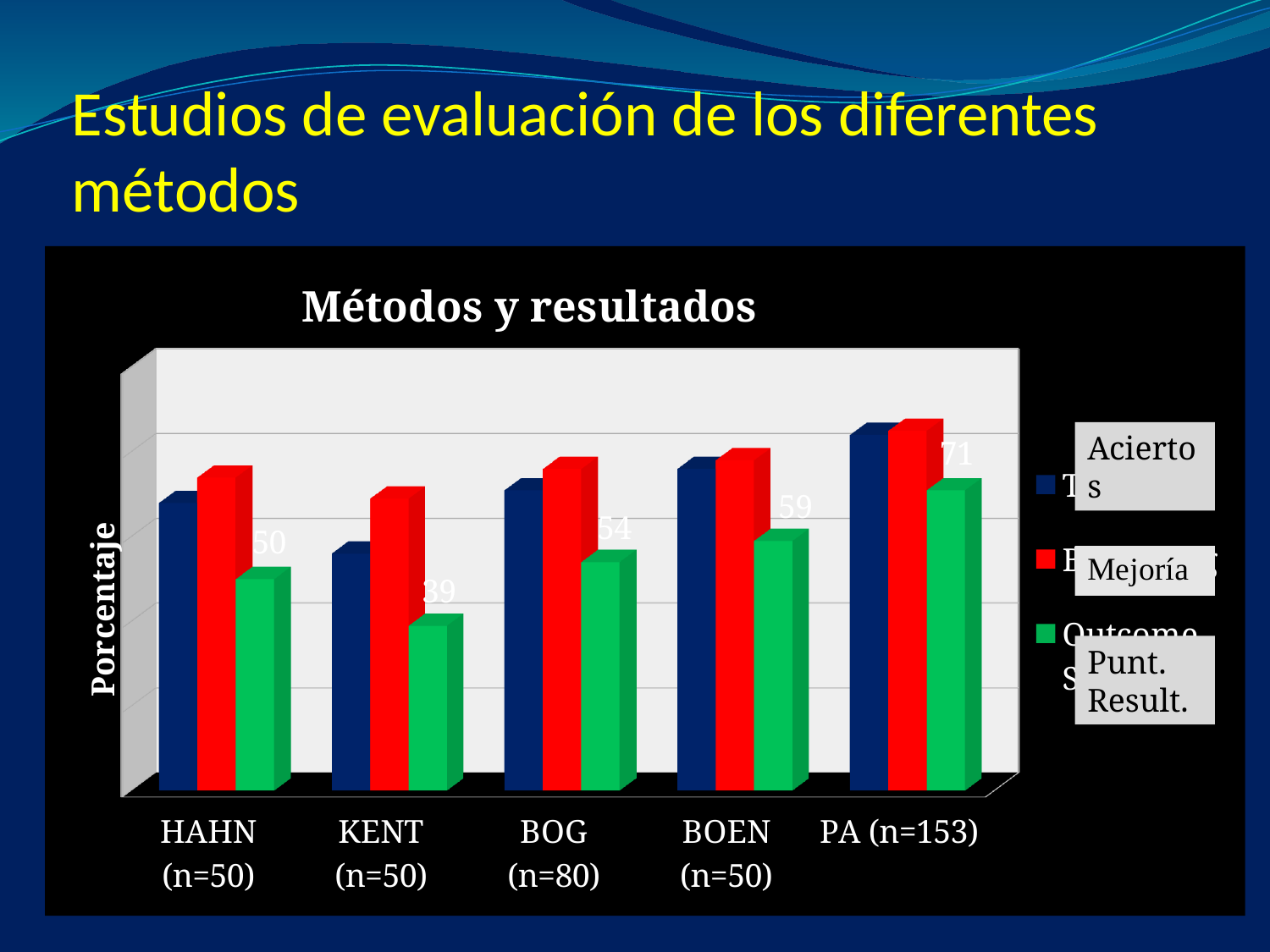

# Estudios de evaluación de los diferentes métodos

[unsupported chart]

Aciertos
Punt. Result.